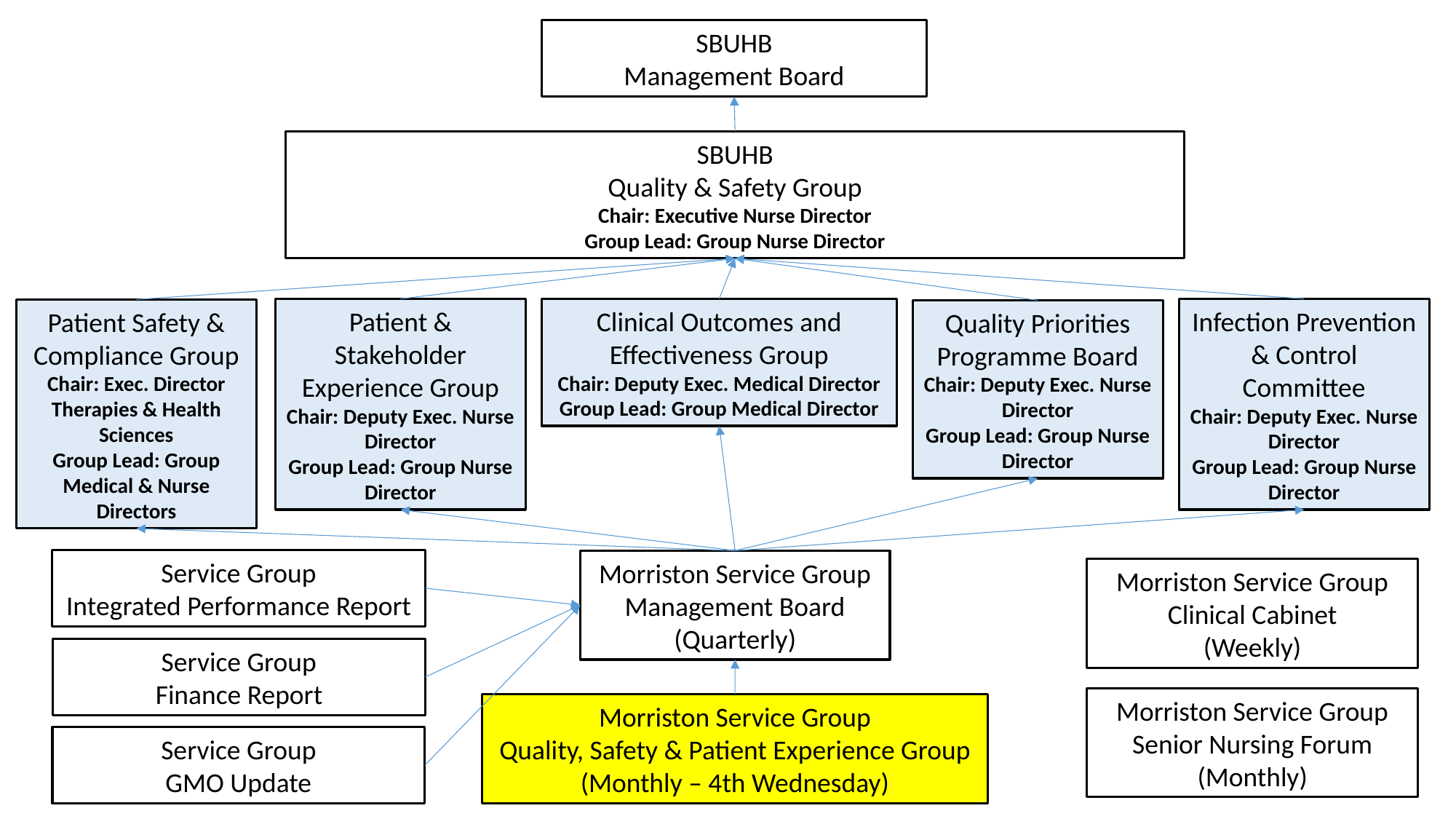

SBUHB
Management Board
SBUHB
Quality & Safety Group
Chair: Executive Nurse Director
Group Lead: Group Nurse Director
Clinical Outcomes and Effectiveness Group
Chair: Deputy Exec. Medical Director
Group Lead: Group Medical Director
Patient & Stakeholder Experience Group
Chair: Deputy Exec. Nurse Director
Group Lead: Group Nurse Director
Infection Prevention & Control Committee
Chair: Deputy Exec. Nurse Director
Group Lead: Group Nurse Director
Patient Safety & Compliance Group
Chair: Exec. Director Therapies & Health Sciences
Group Lead: Group Medical & Nurse Directors
Quality Priorities Programme Board
Chair: Deputy Exec. Nurse Director
Group Lead: Group Nurse Director
Service Group
Integrated Performance Report
Morriston Service Group
Management Board
(Quarterly)
Morriston Service Group
Clinical Cabinet
(Weekly)
Service Group
Finance Report
Morriston Service Group
Senior Nursing Forum
(Monthly)
Morriston Service Group
Quality, Safety & Patient Experience Group
(Monthly – 4th Wednesday)
Service Group
GMO Update